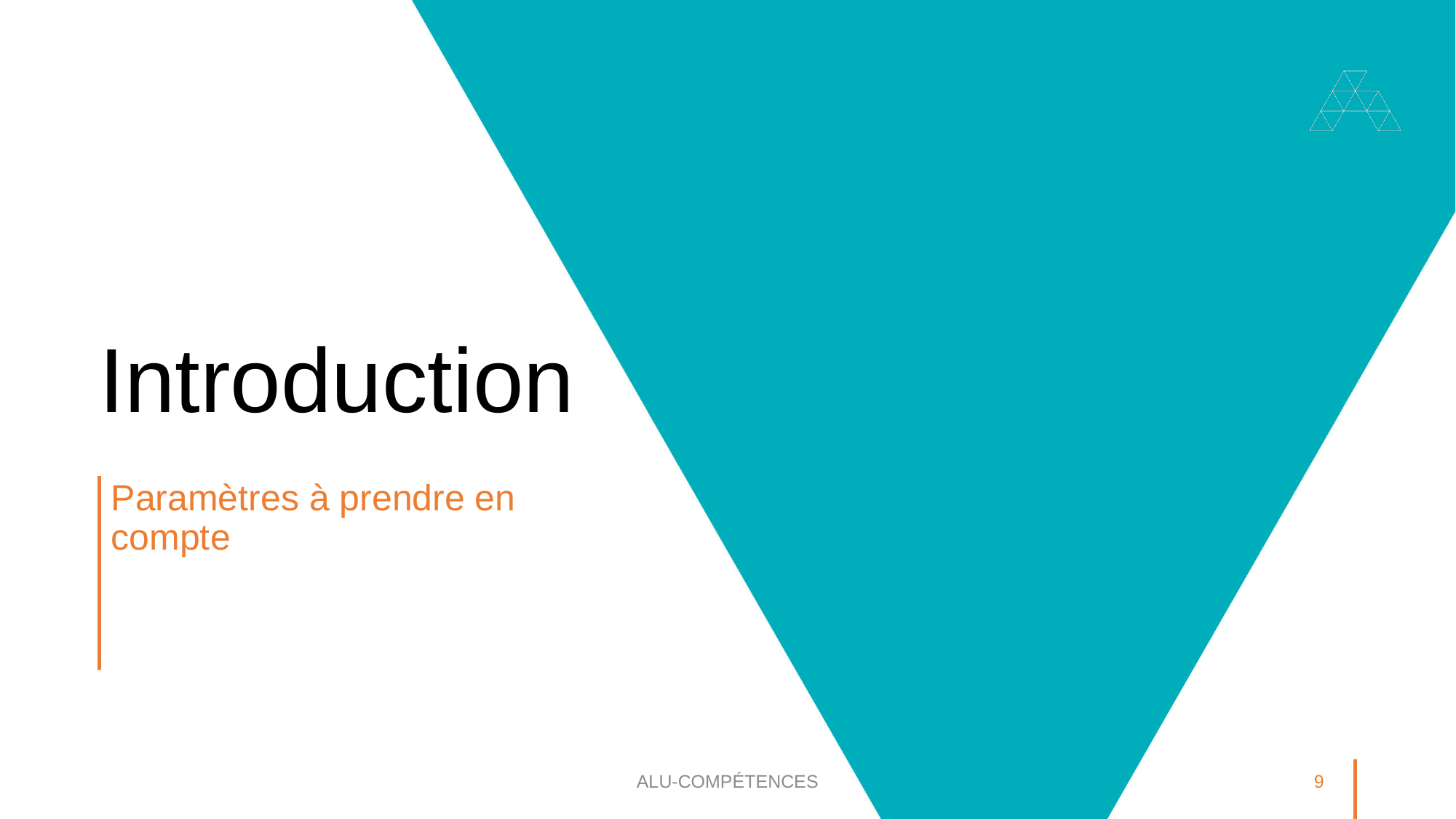

# Introduction
Paramètres à prendre en compte
ALU-COMPÉTENCES
9